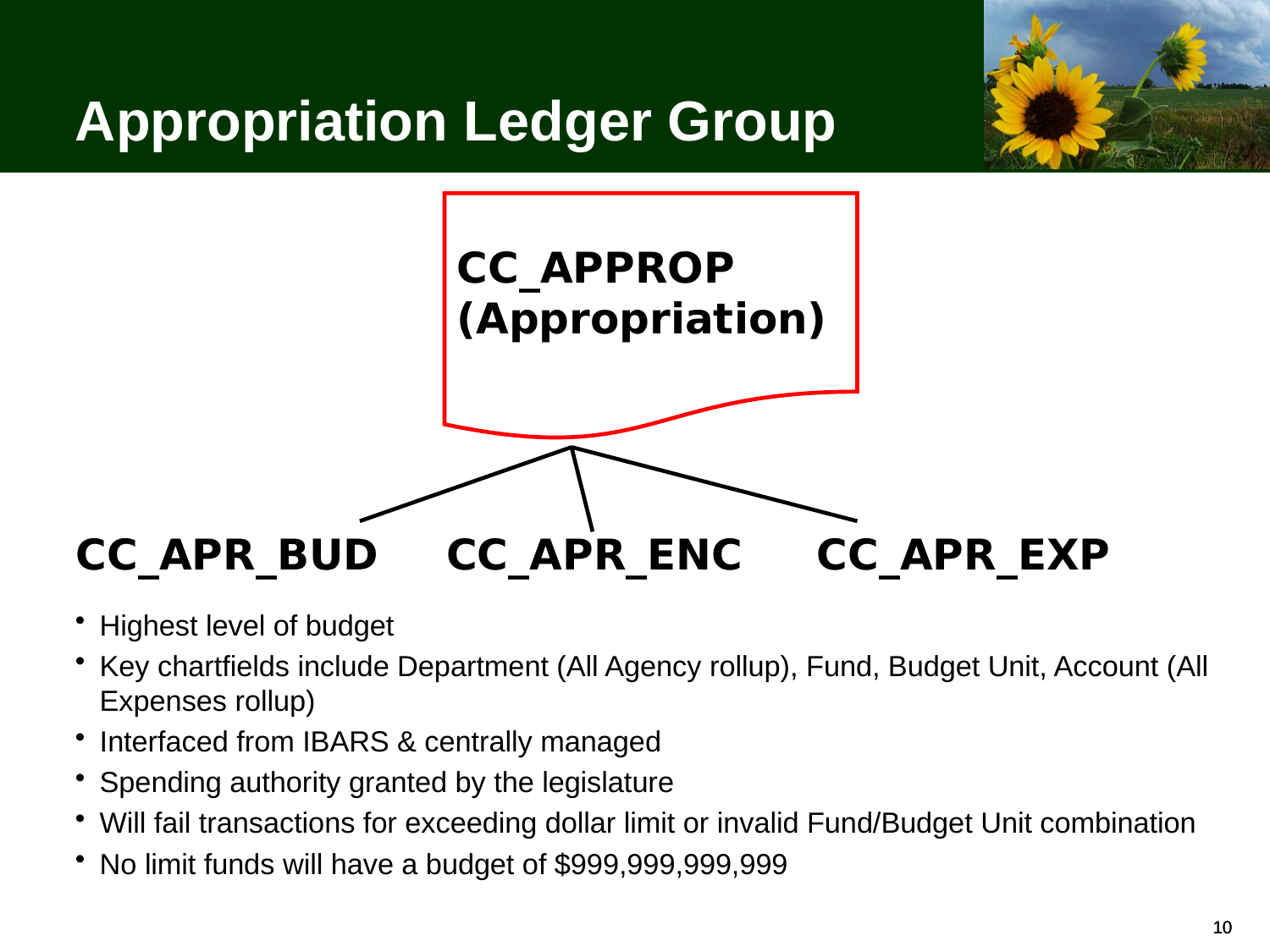

# Appropriation Ledger Group

CC_APPROP
(Appropriation)

Highest level of budget
Key chartfields include Department (All Agency rollup), Fund, Budget Unit, Account (All Expenses rollup)
Interfaced from IBARS & centrally managed
Spending authority granted by the legislature
Will fail transactions for exceeding dollar limit or invalid Fund/Budget Unit combination
No limit funds will have a budget of $999,999,999,999

CC_APR_BUD
CC_APR_ENC
CC_APR_EXP